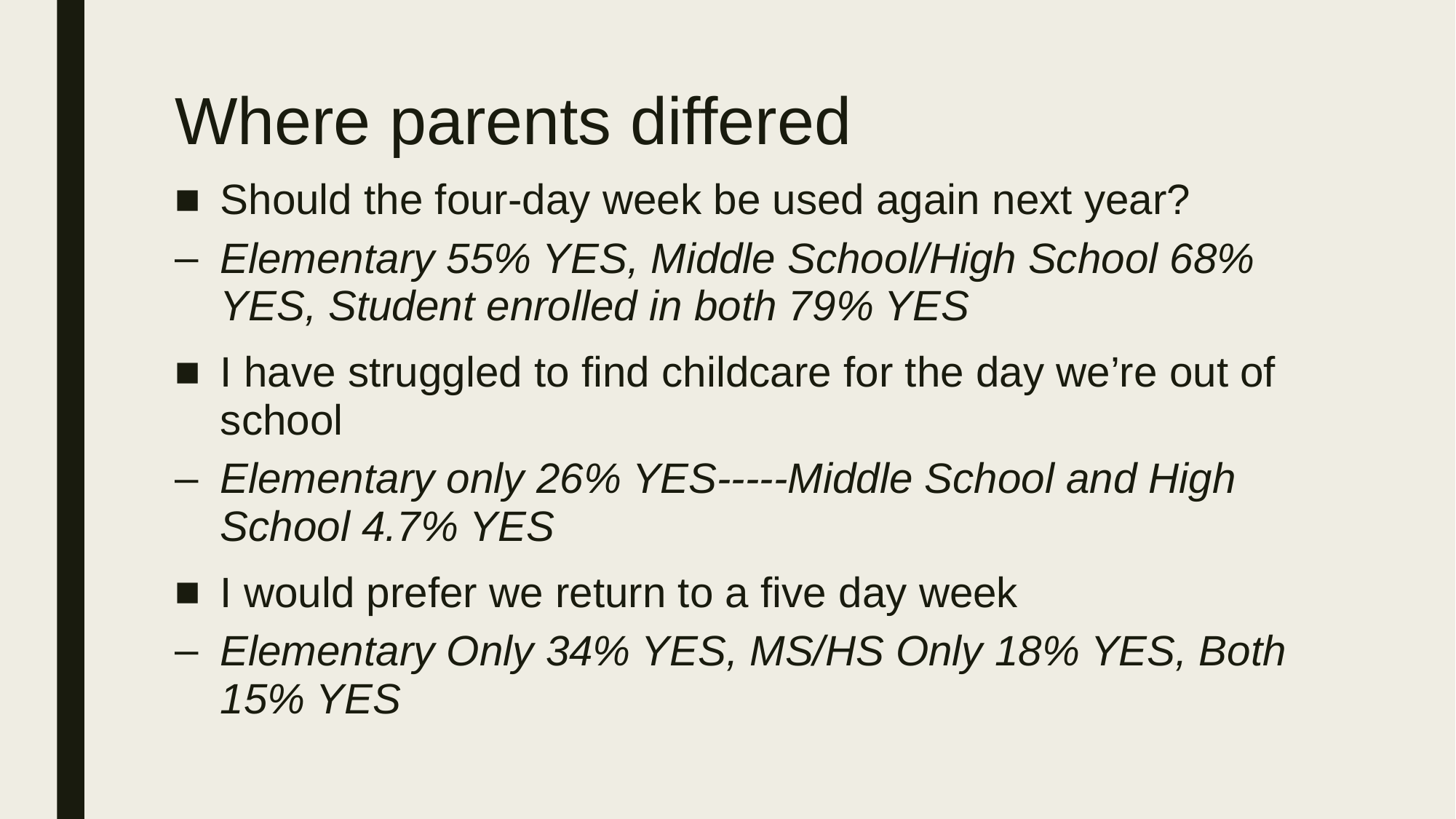

# Where parents differed
Should the four-day week be used again next year?
Elementary 55% YES, Middle School/High School 68% YES, Student enrolled in both 79% YES
I have struggled to find childcare for the day we’re out of school
Elementary only 26% YES-----Middle School and High School 4.7% YES
I would prefer we return to a five day week
Elementary Only 34% YES, MS/HS Only 18% YES, Both 15% YES